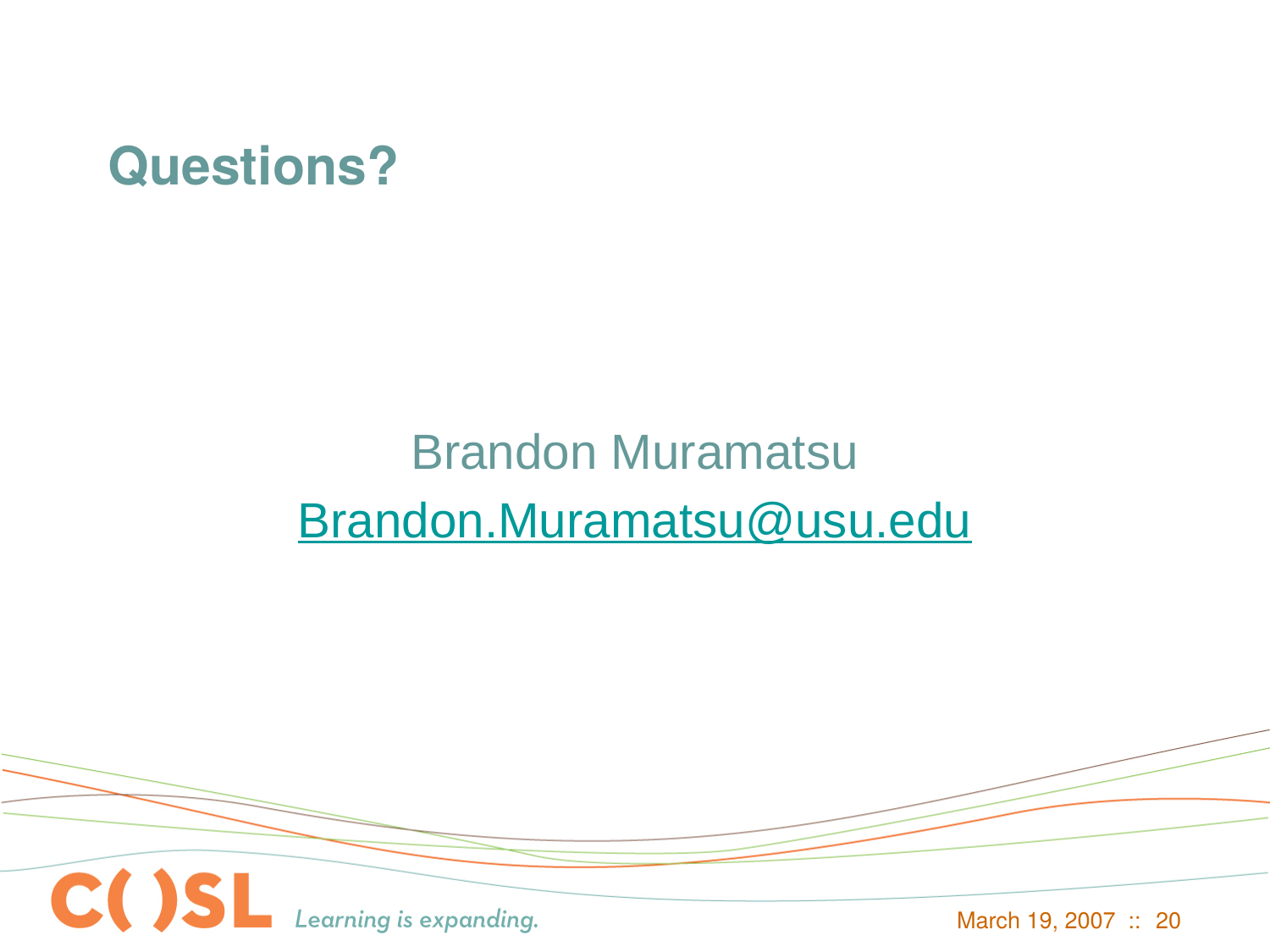

# Questions?

Brandon Muramatsu
Brandon.Muramatsu@usu.edu
March 19, 2007  ::
20